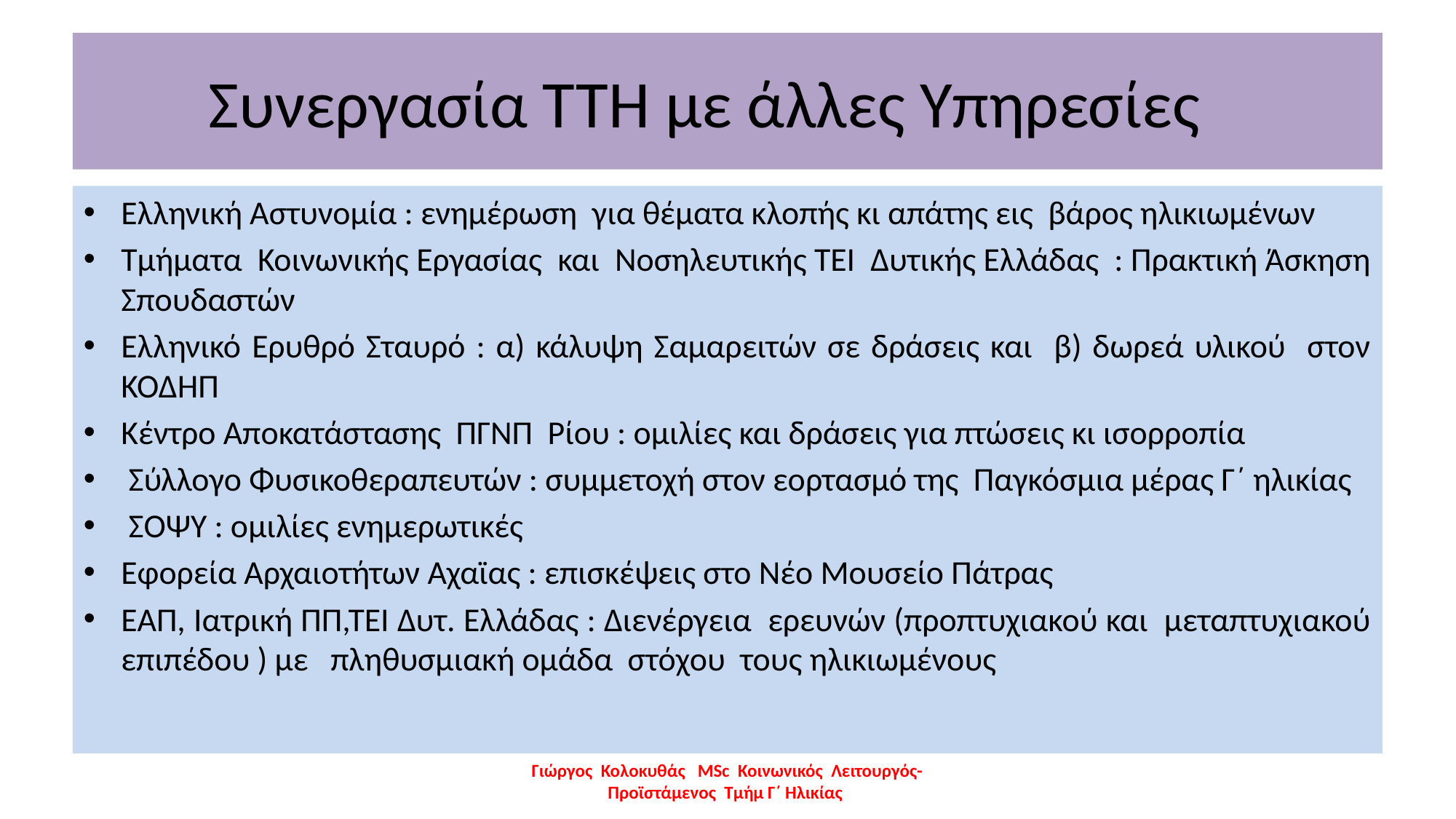

# Συνεργασία ΤΤΗ με άλλες Υπηρεσίες
Ελληνική Αστυνομία : ενημέρωση  για θέματα κλοπής κι απάτης εις  βάρος ηλικιωμένων
Τμήματα  Κοινωνικής Εργασίας  και  Νοσηλευτικής ΤΕΙ  Δυτικής Ελλάδας  : Πρακτική Άσκηση Σπουδαστών
Ελληνικό Ερυθρό Σταυρό : α) κάλυψη Σαμαρειτών σε δράσεις και  β) δωρεά υλικού  στον ΚΟΔΗΠ
Κέντρο Αποκατάστασης  ΠΓΝΠ  Ρίου : ομιλίες και δράσεις για πτώσεις κι ισορροπία
 Σύλλογο Φυσικοθεραπευτών : συμμετοχή στον εορτασμό της  Παγκόσμια μέρας Γ΄ ηλικίας
 ΣΟΨΥ : ομιλίες ενημερωτικές
Εφορεία Αρχαιοτήτων Αχαϊας : επισκέψεις στο Νέο Μουσείο Πάτρας
ΕΑΠ, Ιατρική ΠΠ,ΤΕΙ Δυτ. Ελλάδας : Διενέργεια  ερευνών (προπτυχιακού και  μεταπτυχιακού επιπέδου ) με   πληθυσμιακή ομάδα  στόχου  τους ηλικιωμένους

Γιώργος  Κολοκυθάς   MSc  Κοινωνικός  Λειτουργός-Προϊστάμενος  Τμήμ Γ΄ Ηλικίας